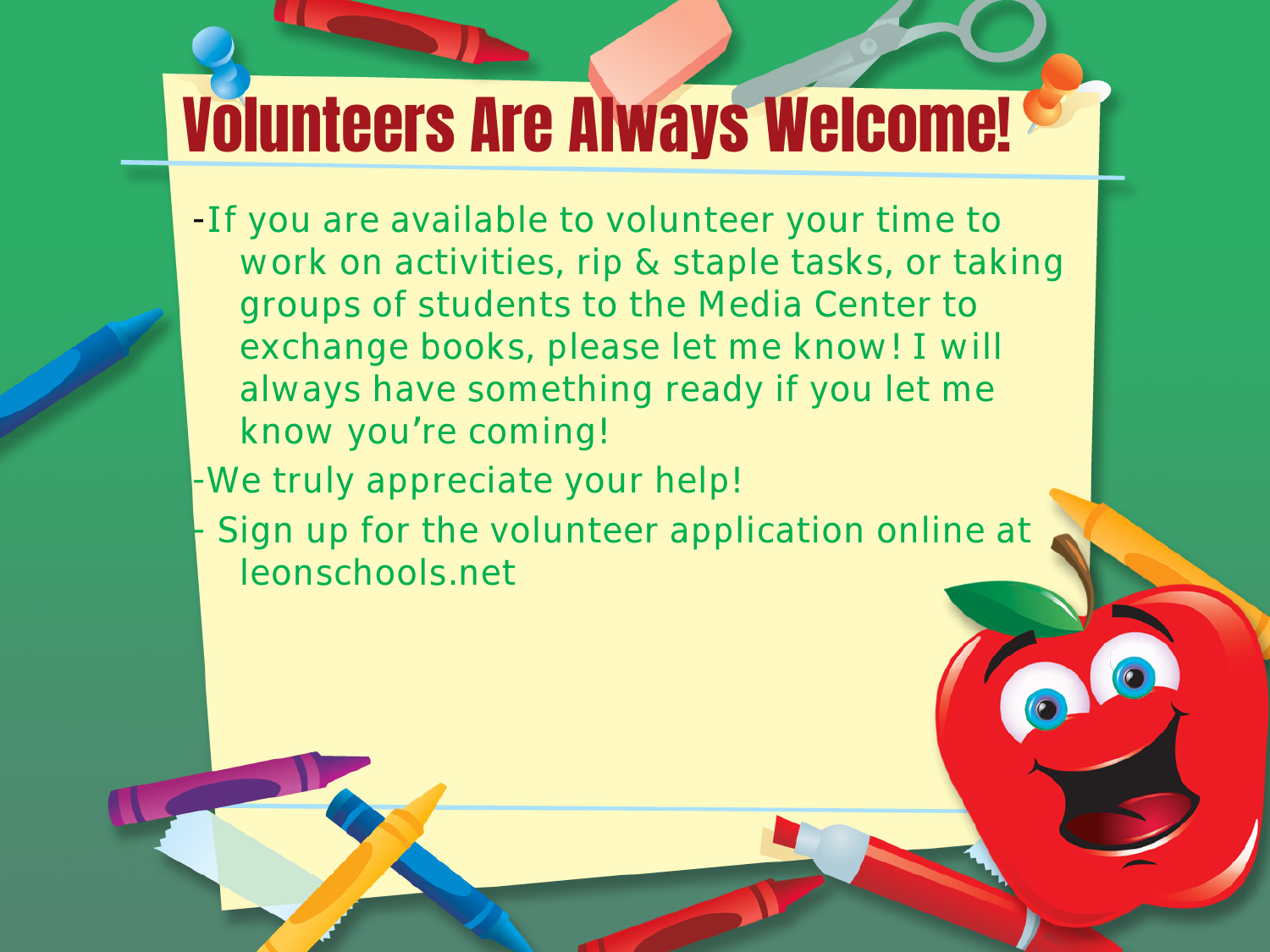

# Volunteers Are Always Welcome!
-If you are available to volunteer your time to work on activities, rip & staple tasks, or taking groups of students to the Media Center to exchange books, please let me know! I will always have something ready if you let me know you’re coming!
-We truly appreciate your help!
- Sign up for the volunteer application online at leonschools.net